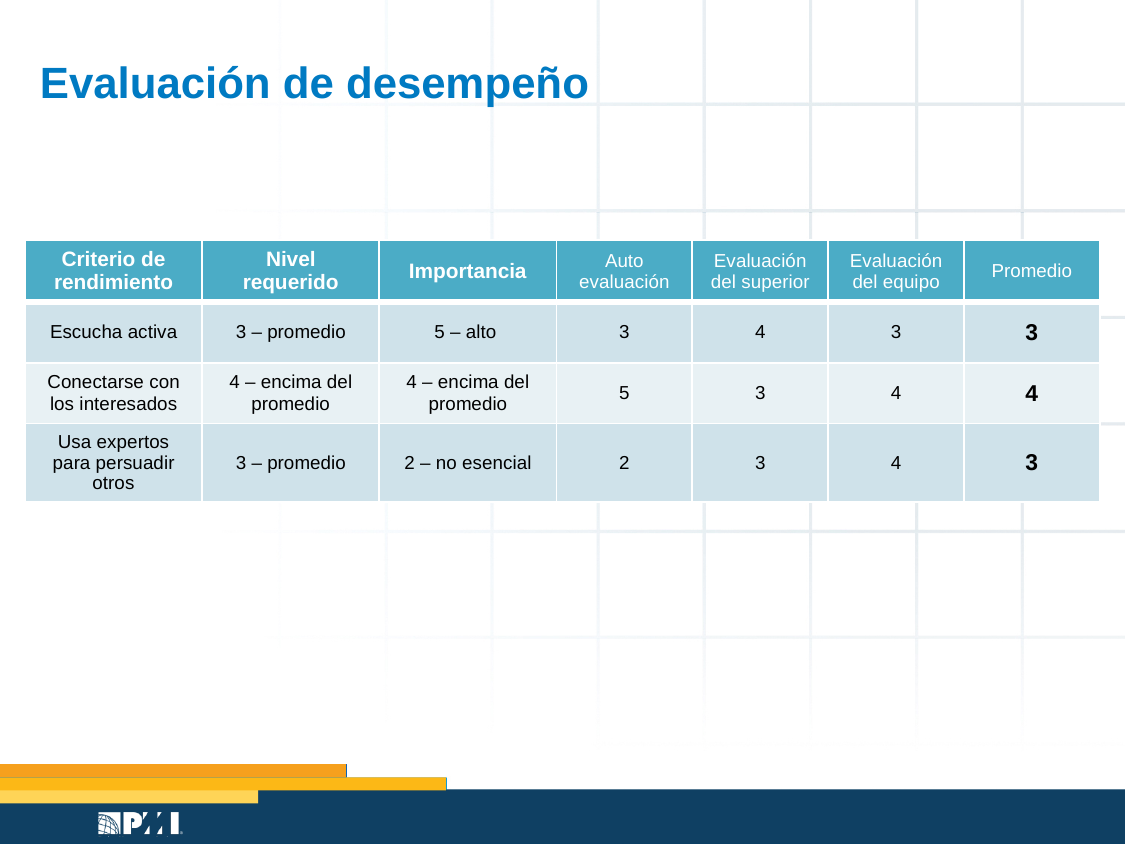

# Evaluación de desempeño
| Criterio de rendimiento | Nivel requerido | Importancia | Auto evaluación | Evaluación del superior | Evaluación del equipo | Promedio |
| --- | --- | --- | --- | --- | --- | --- |
| Escucha activa | 3 – promedio | 5 – alto | 3 | 4 | 3 | 3 |
| Conectarse con los interesados | 4 – encima del promedio | 4 – encima del promedio | 5 | 3 | 4 | 4 |
| Usa expertos para persuadir otros | 3 – promedio | 2 – no esencial | 2 | 3 | 4 | 3 |